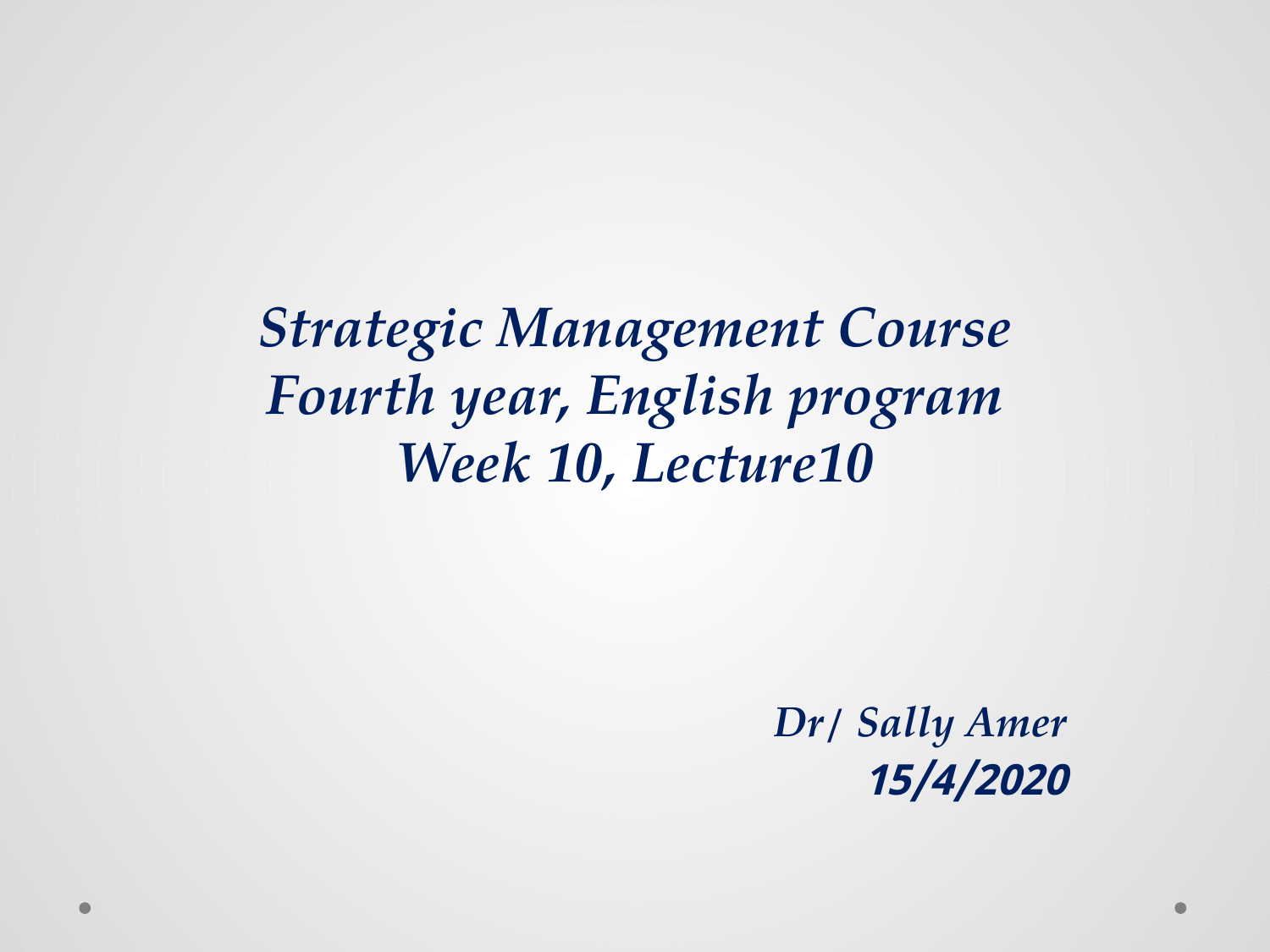

# Strategic Management Course Fourth year, English program Week 10, Lecture10
Dr/ Sally Amer
15/4/2020